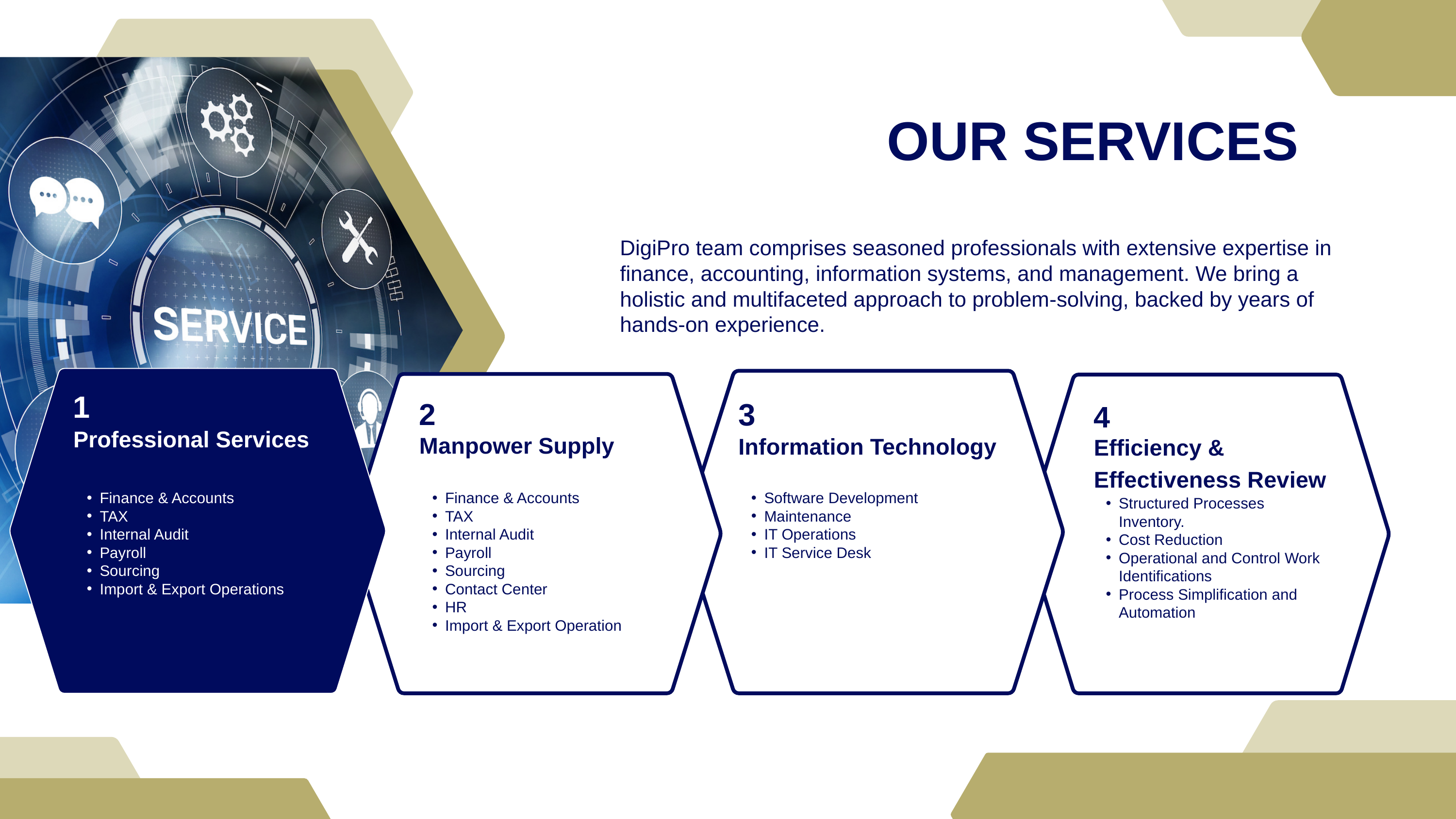

OUR SERVICES
DigiPro team comprises seasoned professionals with extensive expertise in finance, accounting, information systems, and management. We bring a holistic and multifaceted approach to problem-solving, backed by years of hands-on experience.

1
3
2
4
Professional Services
Manpower Supply
Information Technology
Efficiency & Effectiveness Review
Finance & Accounts
TAX
Internal Audit
Payroll
Sourcing
Import & Export Operations

Finance & Accounts
TAX
Internal Audit
Payroll
Sourcing
Contact Center
HR
Import & Export Operation

Software Development
Maintenance
IT Operations
IT Service Desk
Structured Processes Inventory.
Cost Reduction
Operational and Control Work Identifications
Process Simplification and Automation